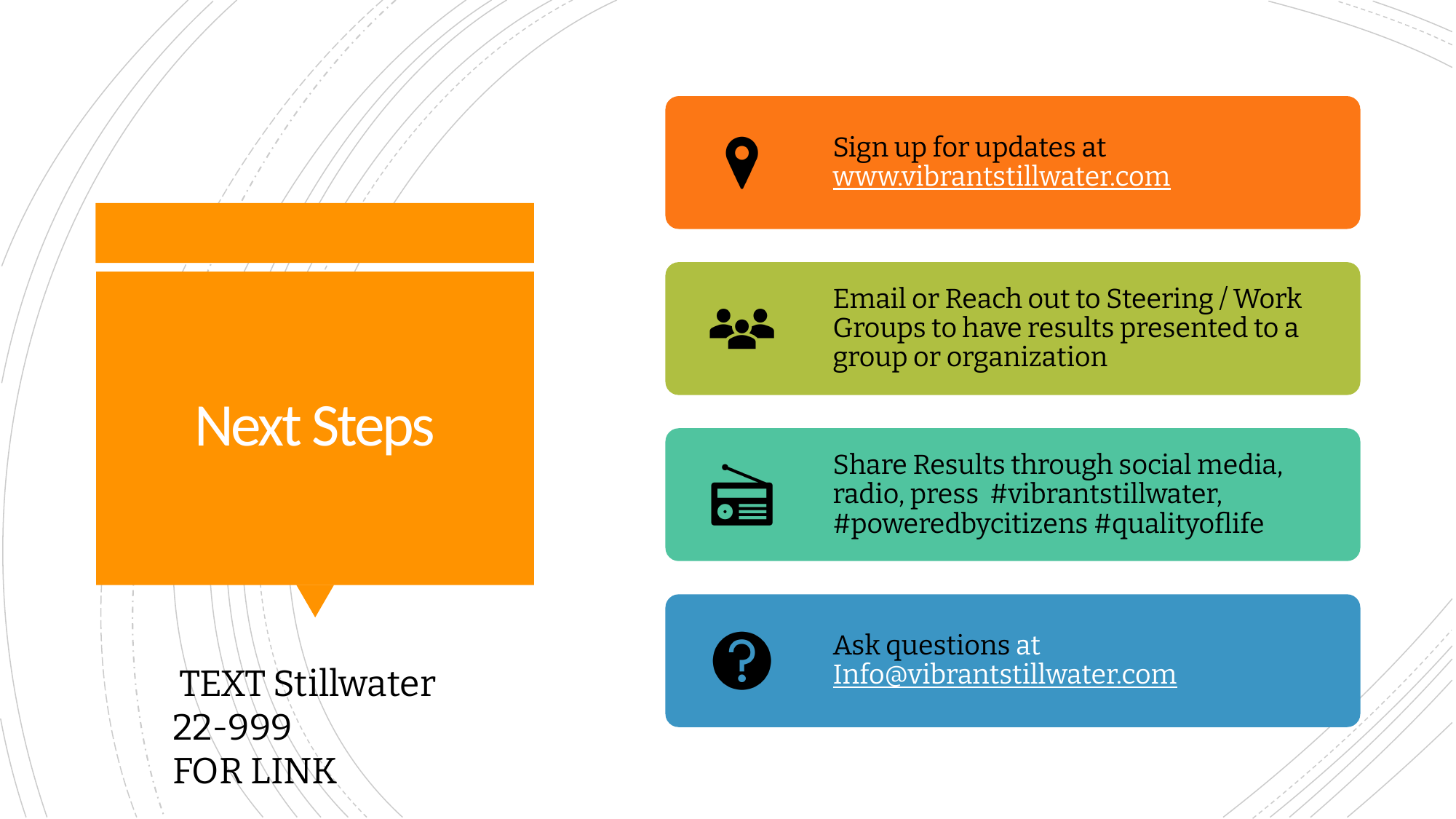

Sign up for updates at www.vibrantstillwater.com
Email or Reach out to Steering / Work Groups to have results presented to a group or organization
Share Results through social media, radio, press  #vibrantstillwater, #poweredbycitizens #qualityoflife
Ask questions at Info@vibrantstillwater.com
# Next Steps
 TEXT Stillwater
22-999
FOR LINK